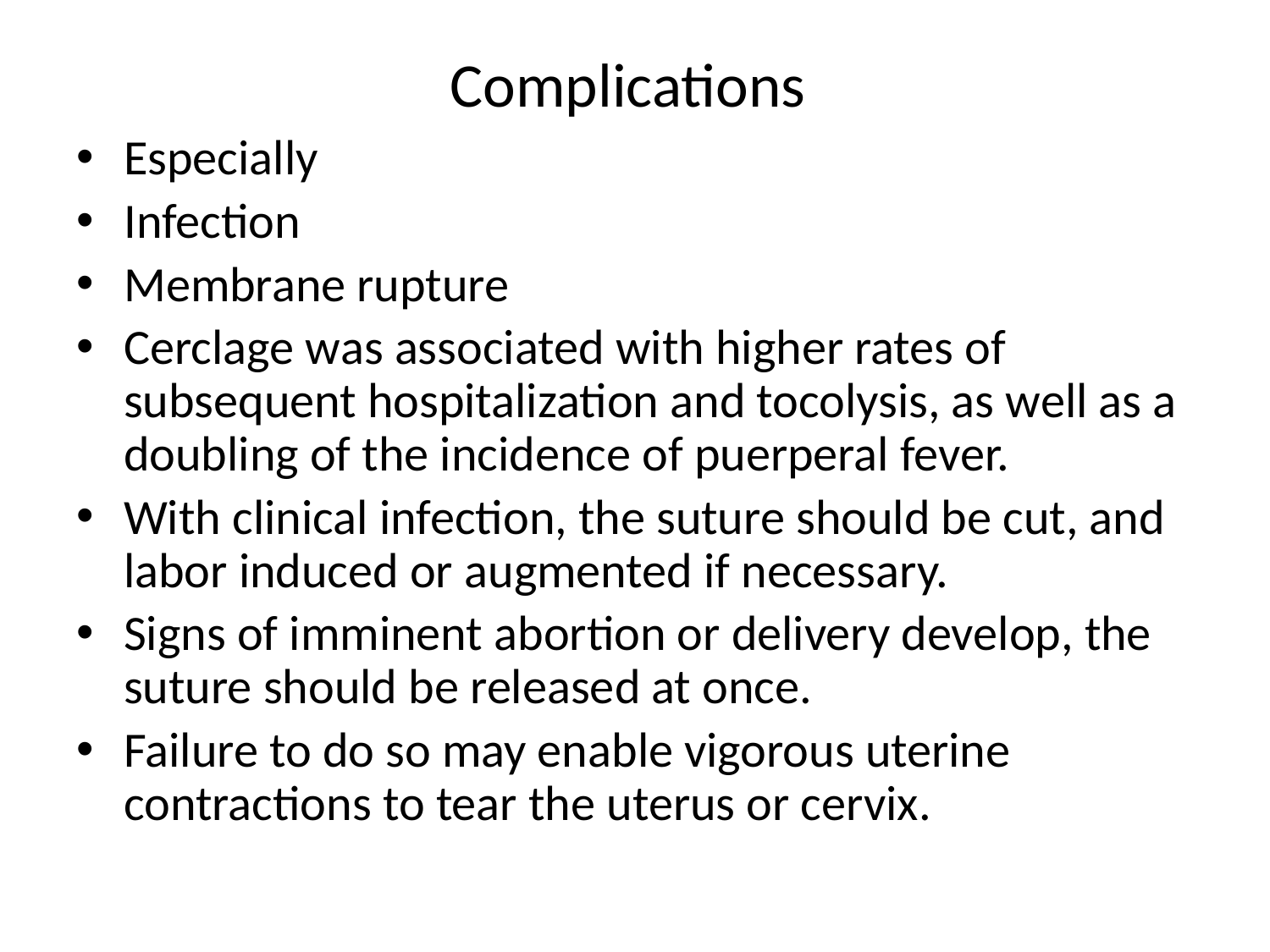

# Complications
Especially
Infection
Membrane rupture
Cerclage was associated with higher rates of subsequent hospitalization and tocolysis, as well as a doubling of the incidence of puerperal fever.
With clinical infection, the suture should be cut, and labor induced or augmented if necessary.
Signs of imminent abortion or delivery develop, the suture should be released at once.
Failure to do so may enable vigorous uterine contractions to tear the uterus or cervix.